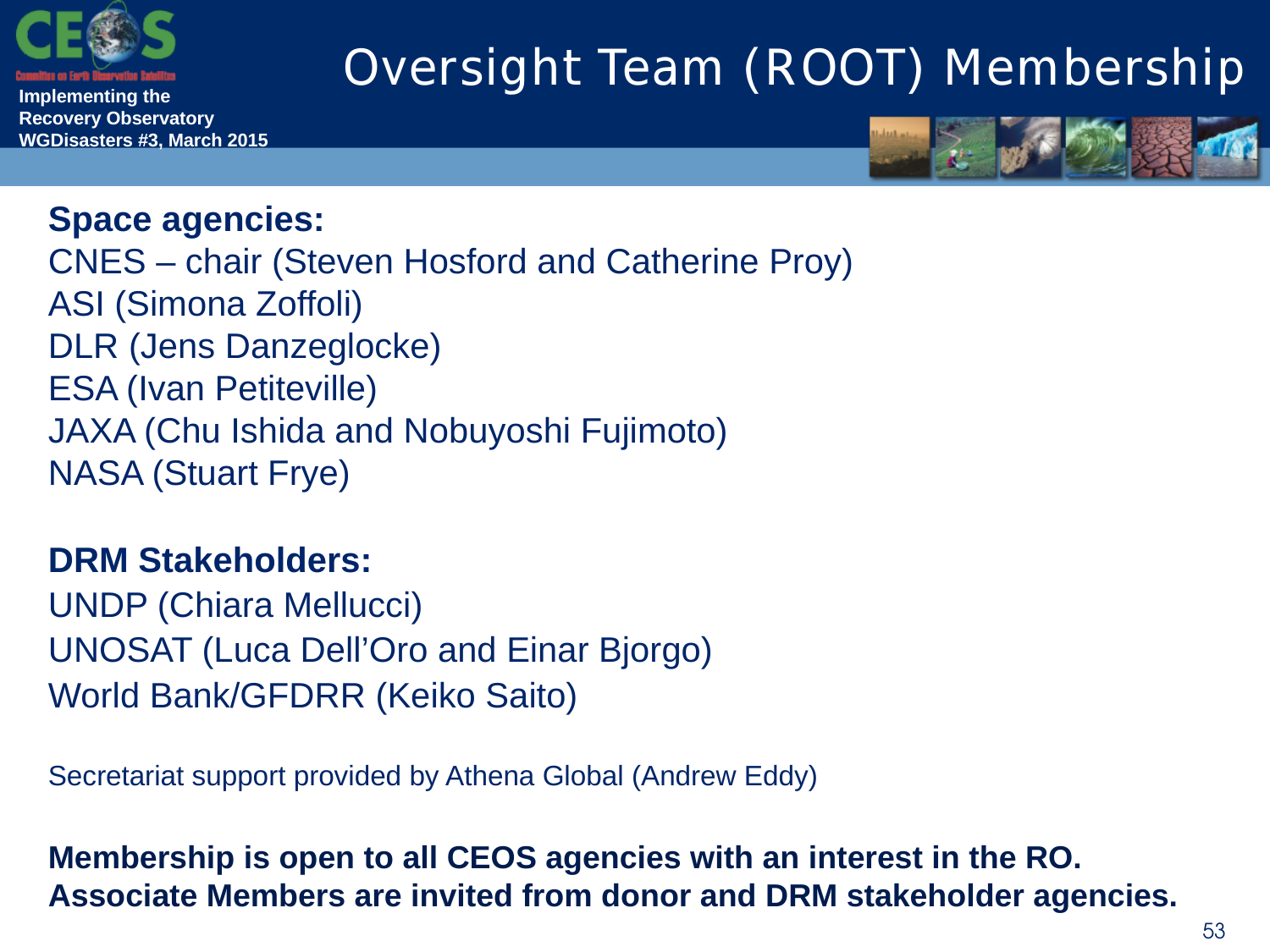

Oversight Team (ROOT) Membership
Space agencies:
CNES – chair (Steven Hosford and Catherine Proy)
ASI (Simona Zoffoli)
DLR (Jens Danzeglocke)
ESA (Ivan Petiteville)
JAXA (Chu Ishida and Nobuyoshi Fujimoto)
NASA (Stuart Frye)

DRM Stakeholders:
UNDP (Chiara Mellucci)
UNOSAT (Luca Dell’Oro and Einar Bjorgo)
World Bank/GFDRR (Keiko Saito)

Secretariat support provided by Athena Global (Andrew Eddy)

Membership is open to all CEOS agencies with an interest in the RO.
Associate Members are invited from donor and DRM stakeholder agencies.

53